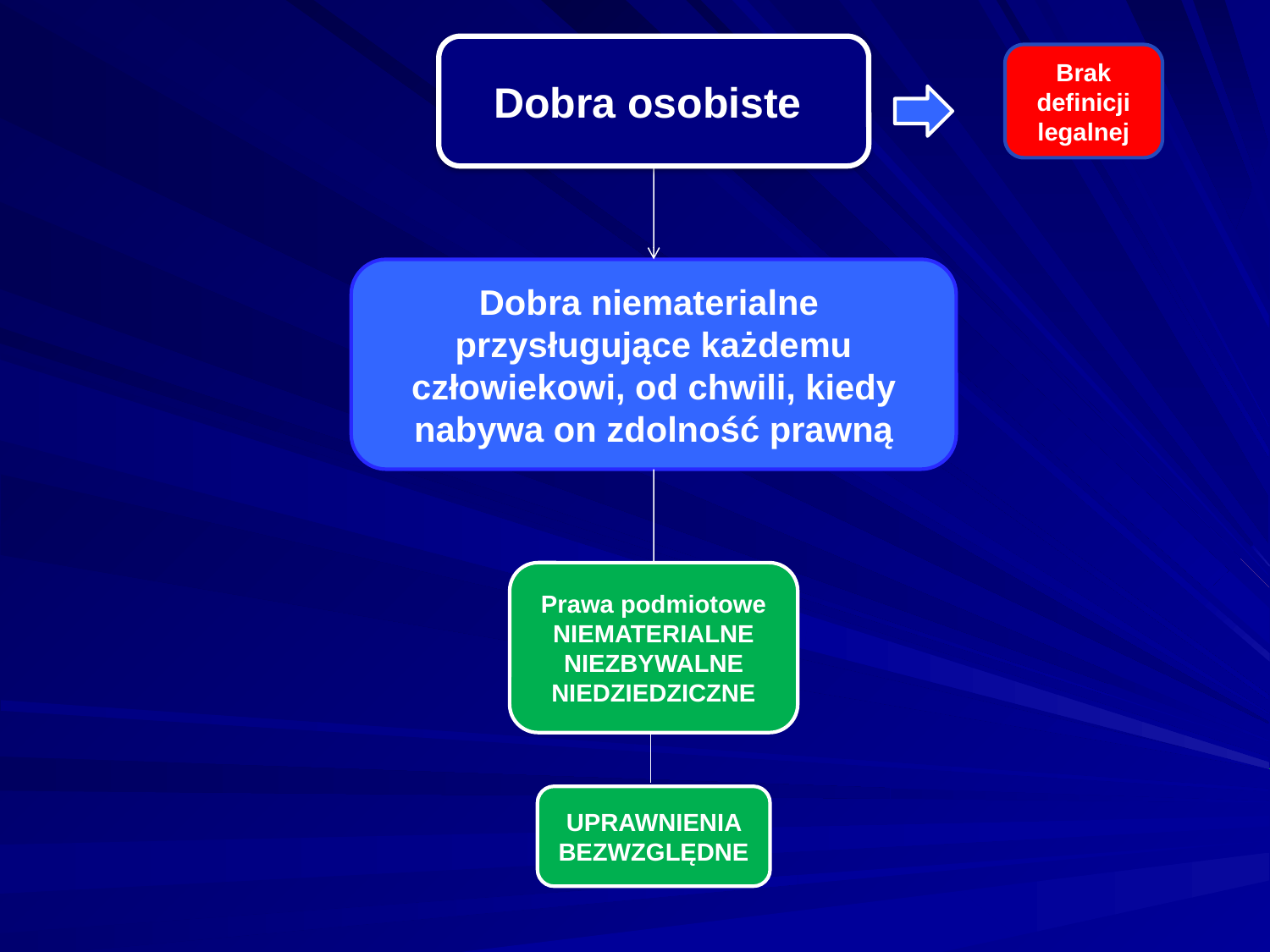

Dobra osobiste
Brak definicji legalnej

Dobra niematerialne  przysługujące każdemu człowiekowi, od chwili, kiedy nabywa on zdolność prawną

Prawa podmiotowe
NIEMATERIALNE
NIEZBYWALNE
NIEDZIEDZICZNE
UPRAWNIENIA BEZWZGLĘDNE